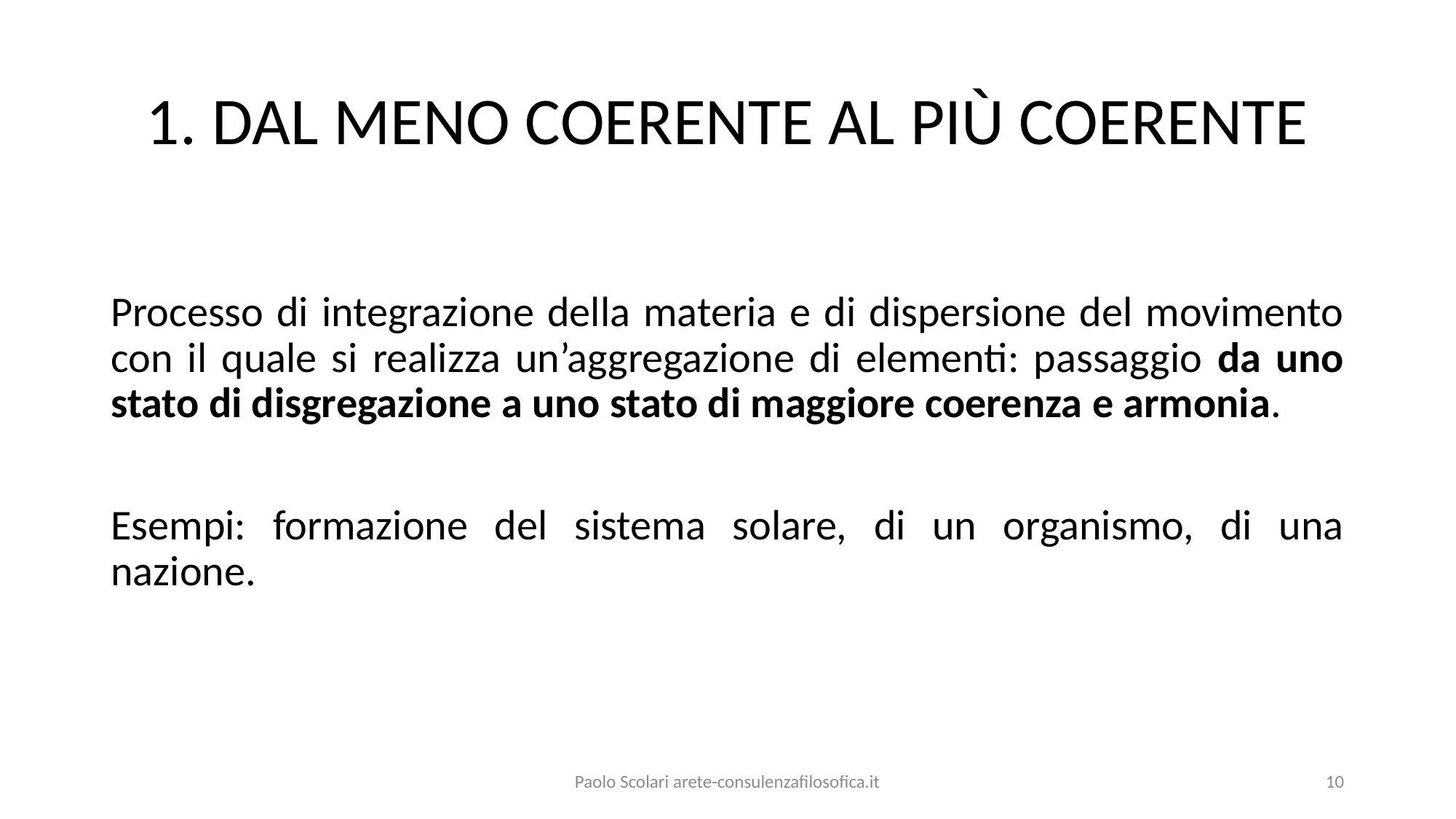

# 1. DAL MENO COERENTE AL PIÙ COERENTE

Processo di integrazione della materia e di dispersione del movimento con il quale si realizza un’aggregazione di elementi: passaggio da uno stato di disgregazione a uno stato di maggiore coerenza e armonia.

Esempi: formazione del sistema solare, di un organismo, di una nazione.
Paolo Scolari arete-consulenzafilosofica.it
10